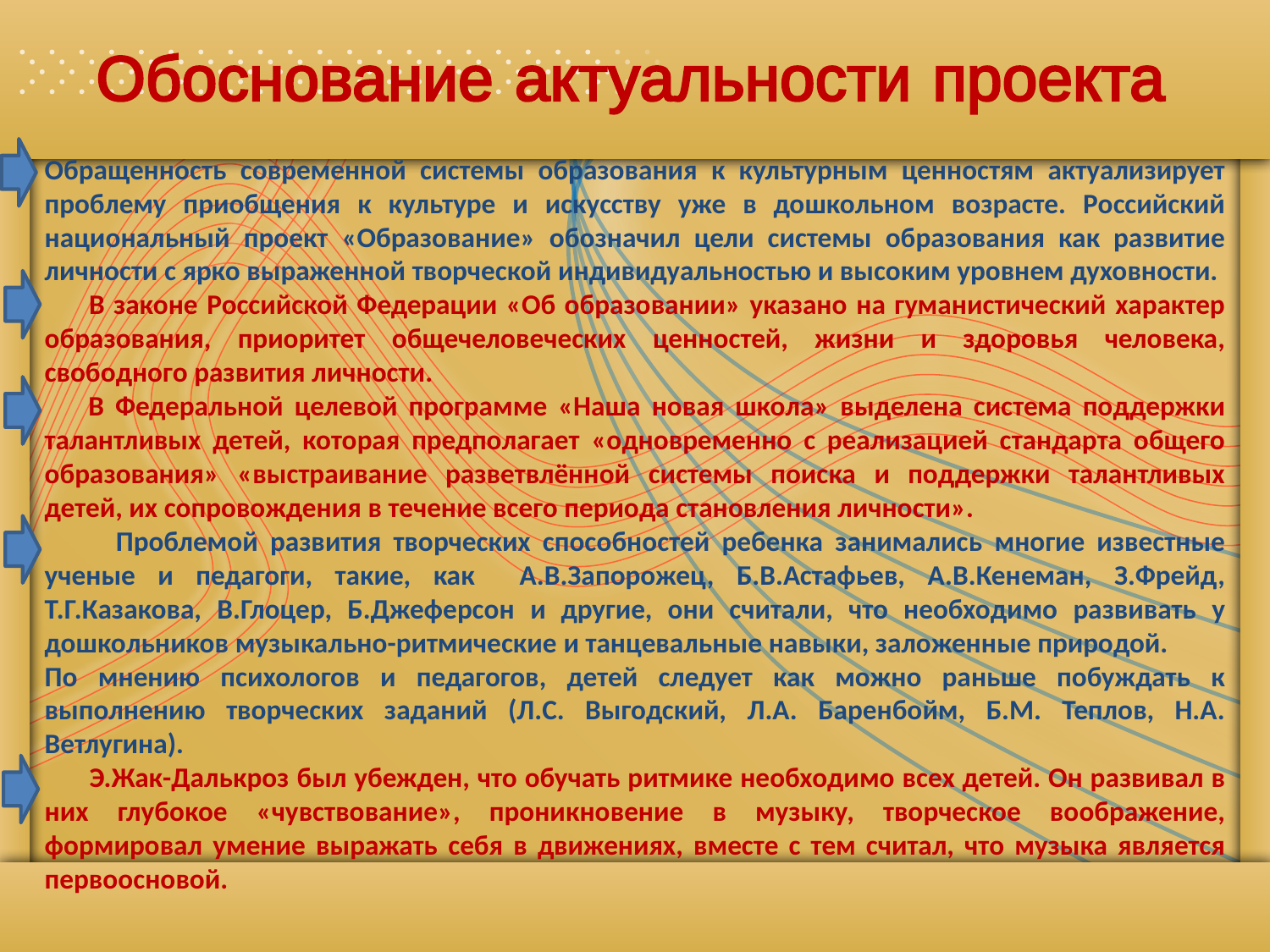

# Обоснование актуальности проекта

Обращенность современной системы образования к культурным ценностям актуализирует проблему приобщения к культуре и искусству уже в дошкольном возрасте. Российский национальный проект «Образование» обозначил цели системы образования как развитие личности с ярко выраженной творческой индивидуальностью и высоким уровнем духовности.
     В законе Российской Федерации «Об образовании» указано на гуманистический характер образования, приоритет общечеловеческих ценностей, жизни и здоровья человека, свободного развития личности.
    В Федеральной целевой программе «Наша новая школа» выделена система поддержки талантливых детей, которая предполагает «одновременно с реализацией стандарта общего образования» «выстраивание разветвлённой системы поиска и поддержки талантливых детей, их сопровождения в течение всего периода становления личности».
      Проблемой развития творческих способностей ребенка занимались многие известные ученые и педагоги, такие, как  А.В.Запорожец, Б.В.Астафьев, А.В.Кенеман, З.Фрейд, Т.Г.Казакова, В.Глоцер, Б.Джеферсон и другие, они считали, что необходимо развивать у дошкольников музыкально-ритмические и танцевальные навыки, заложенные природой.
По мнению психологов и педагогов, детей следует как можно раньше побуждать к выполнению творческих заданий (Л.С. Выгодский, Л.А. Баренбойм, Б.М. Теплов, Н.А. Ветлугина).
      Э.Жак-Далькроз был убежден, что обучать ритмике необходимо всех детей. Он развивал в них глубокое «чувствование», проникновение в музыку, творческое воображение, формировал умение выражать себя в движениях, вместе c тем считал, что музыка является первоосновой.